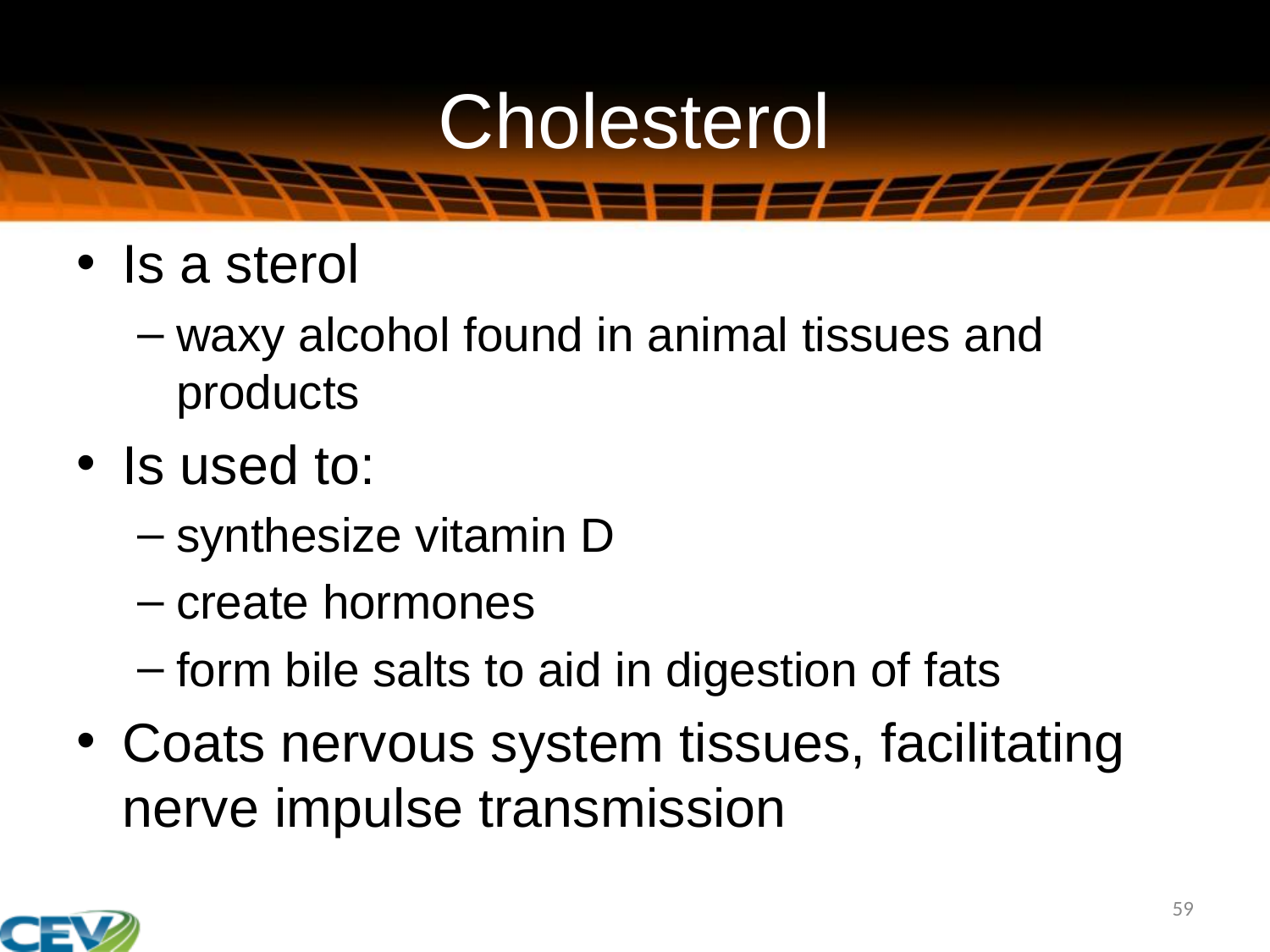

# Cholesterol
Is a sterol
waxy alcohol found in animal tissues and products
Is used to:
synthesize vitamin D
create hormones
form bile salts to aid in digestion of fats
Coats nervous system tissues, facilitating nerve impulse transmission

59